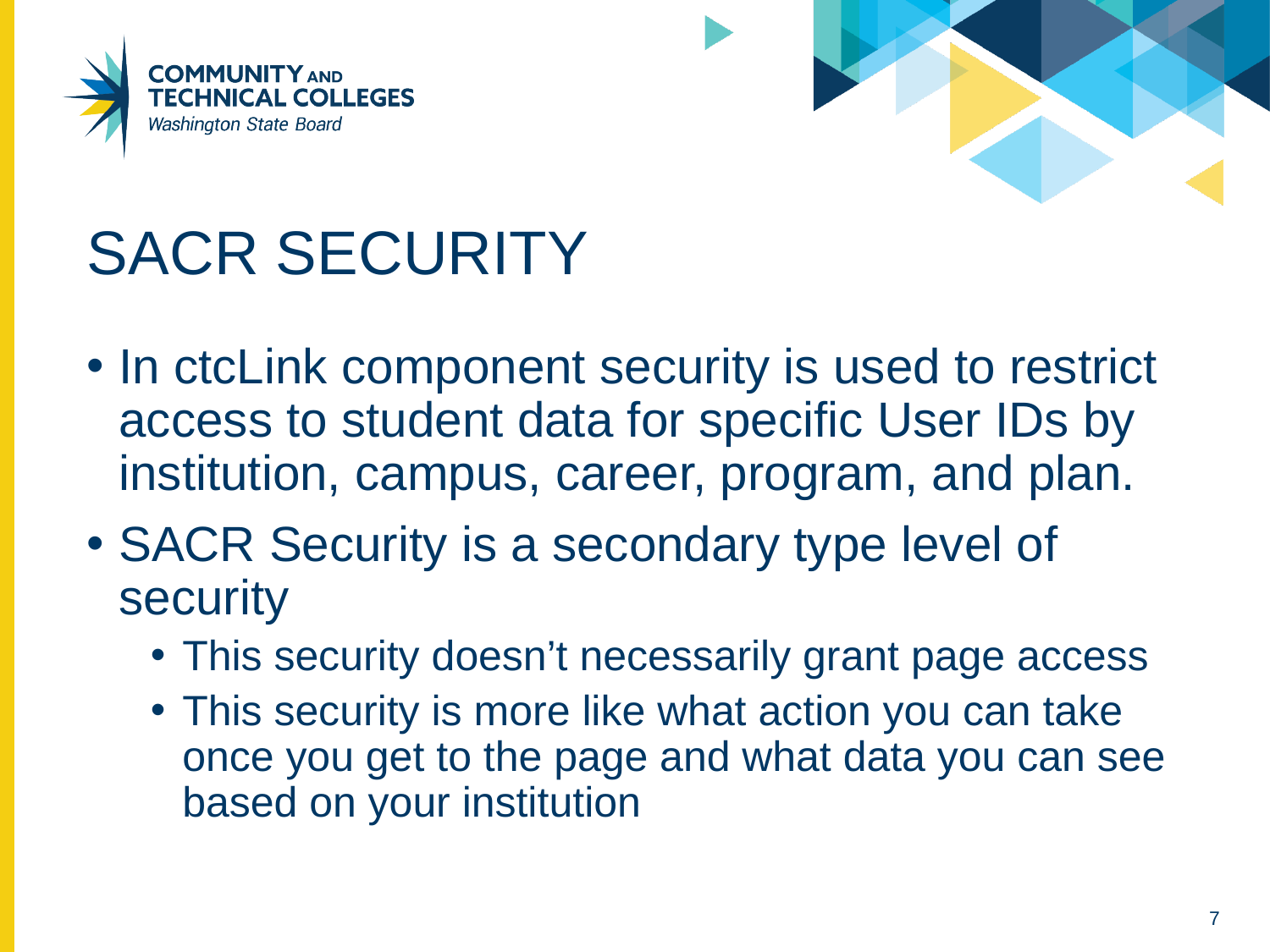

# Sacr security
In ctcLink component security is used to restrict access to student data for specific User IDs by institution, campus, career, program, and plan.
SACR Security is a secondary type level of security
This security doesn’t necessarily grant page access
This security is more like what action you can take once you get to the page and what data you can see based on your institution

7